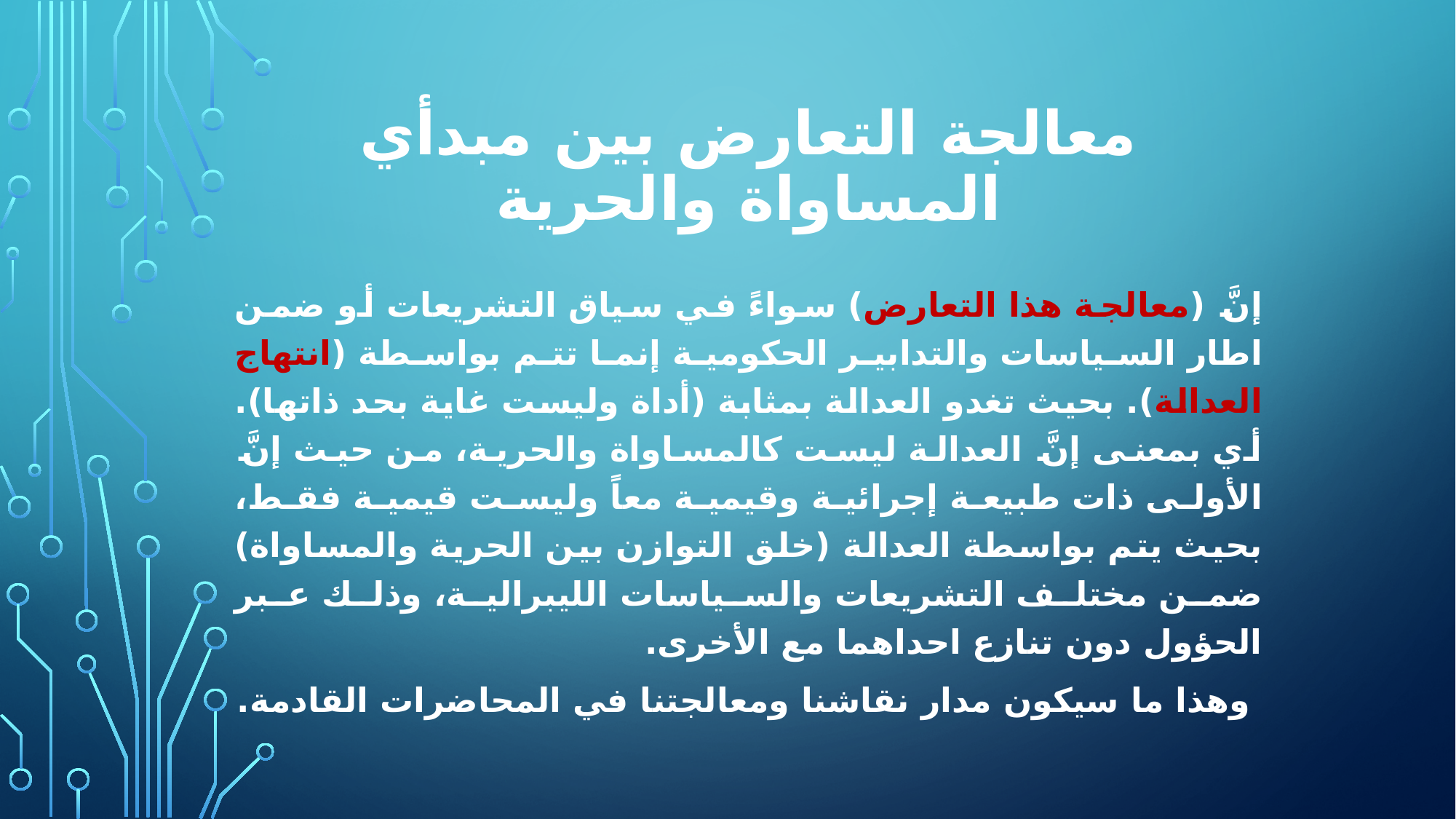

# معالجة التعارض بين مبدأي المساواة والحرية
إنَّ (معالجة هذا التعارض) سواءً في سياق التشريعات أو ضمن اطار السياسات والتدابير الحكومية إنما تتم بواسطة (انتهاج العدالة). بحيث تغدو العدالة بمثابة (أداة وليست غاية بحد ذاتها). أي بمعنى إنَّ العدالة ليست كالمساواة والحرية، من حيث إنَّ الأولى ذات طبيعة إجرائية وقيمية معاً وليست قيمية فقط، بحيث يتم بواسطة العدالة (خلق التوازن بين الحرية والمساواة) ضمن مختلف التشريعات والسياسات الليبرالية، وذلك عبر الحؤول دون تنازع احداهما مع الأخرى.
 وهذا ما سيكون مدار نقاشنا ومعالجتنا في المحاضرات القادمة.